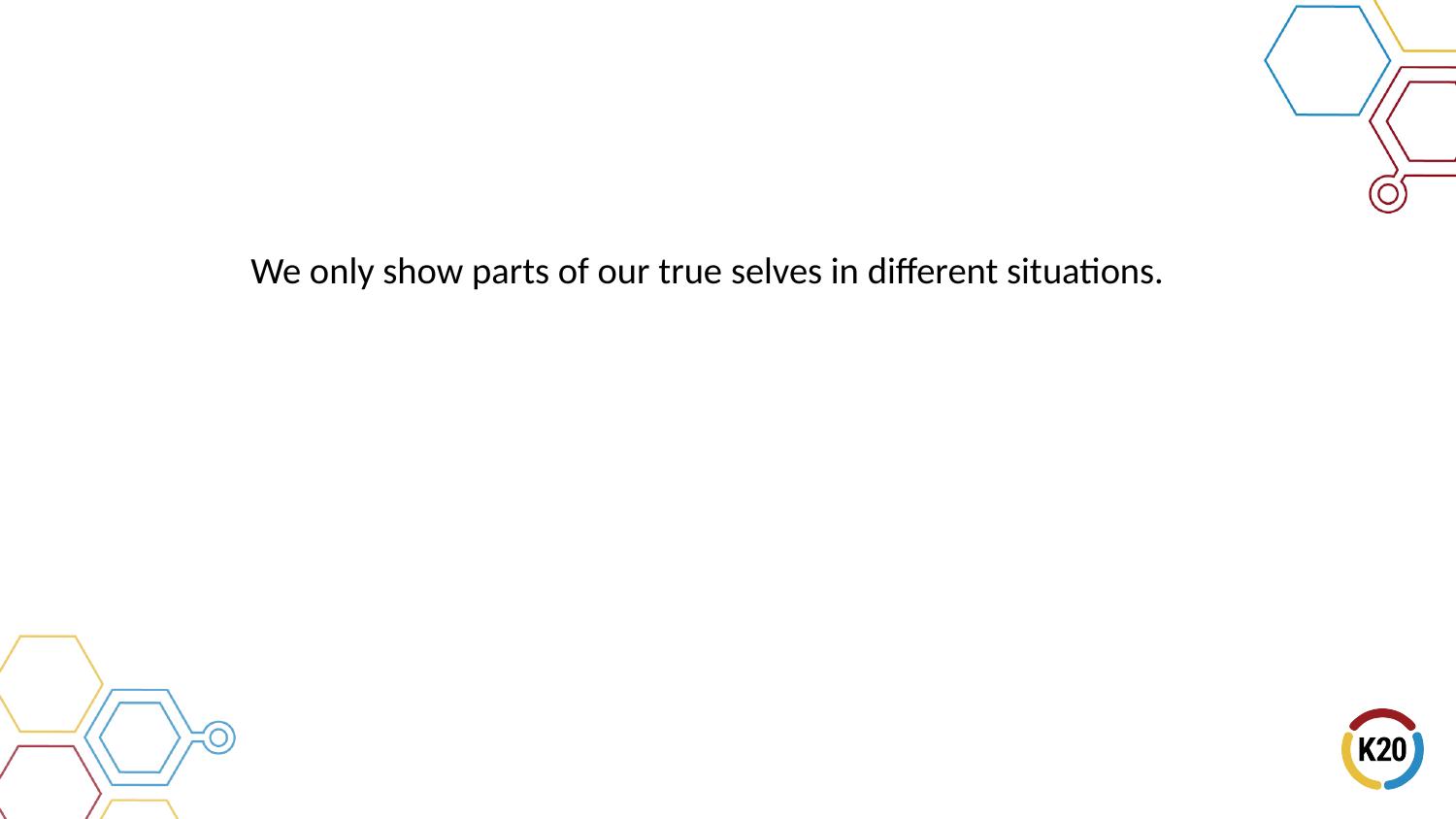

# We only show parts of our true selves in different situations.